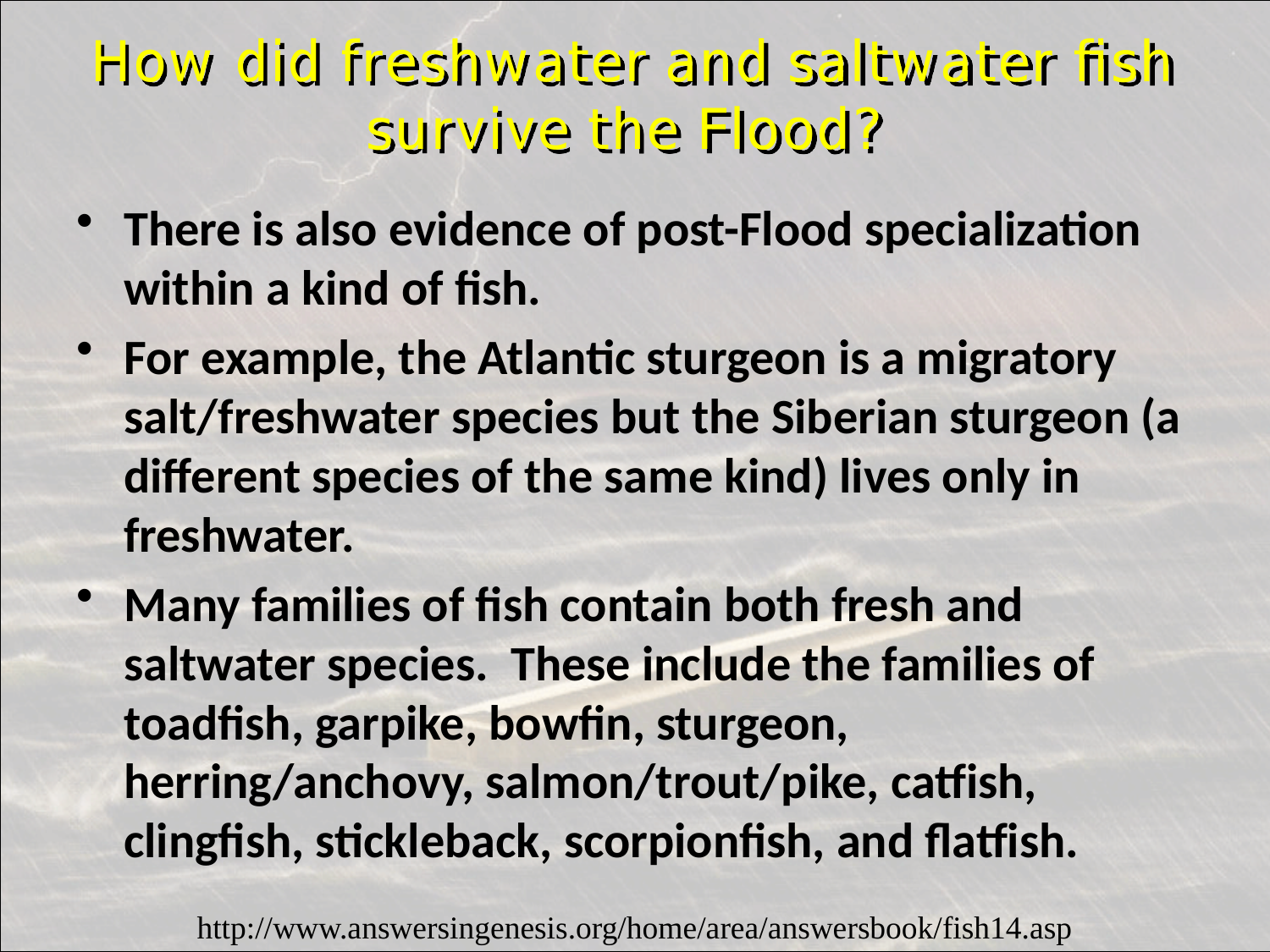

# How did freshwater and saltwater fish survive the Flood?
There is also evidence of post-Flood specialization within a kind of fish.
For example, the Atlantic sturgeon is a migratory salt/freshwater species but the Siberian sturgeon (a different species of the same kind) lives only in freshwater.
Many families of fish contain both fresh and saltwater species.  These include the families of toadfish, garpike, bowfin, sturgeon, herring/anchovy, salmon/trout/pike, catfish, clingfish, stickleback, scorpionfish, and flatfish.
http://www.answersingenesis.org/home/area/answersbook/fish14.asp